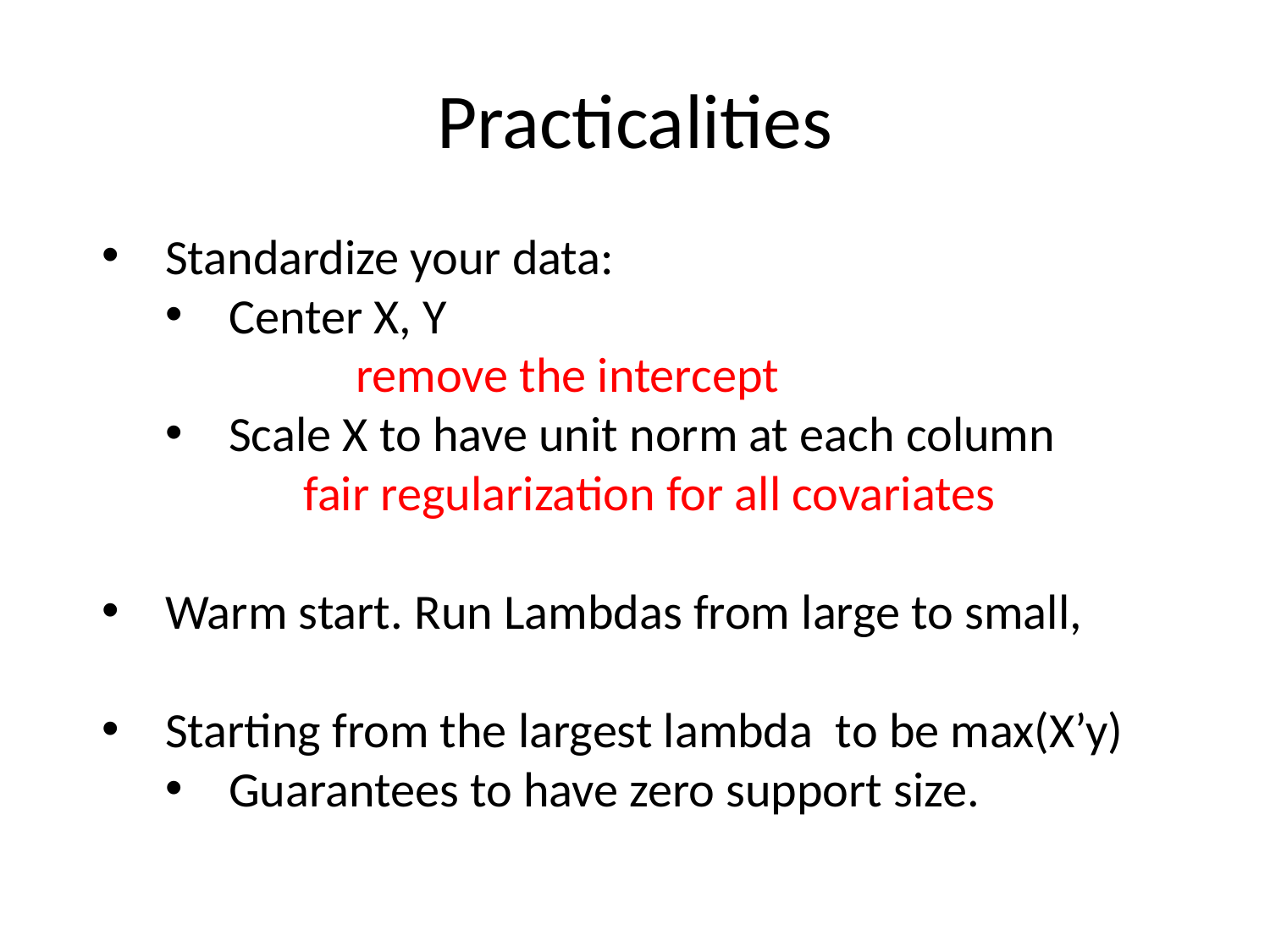

# Practicalities
Standardize your data:
Center X, Y
		remove the intercept
Scale X to have unit norm at each column
	 fair regularization for all covariates

Warm start. Run Lambdas from large to small,

Starting from the largest lambda  to be max(X’y)
Guarantees to have zero support size.